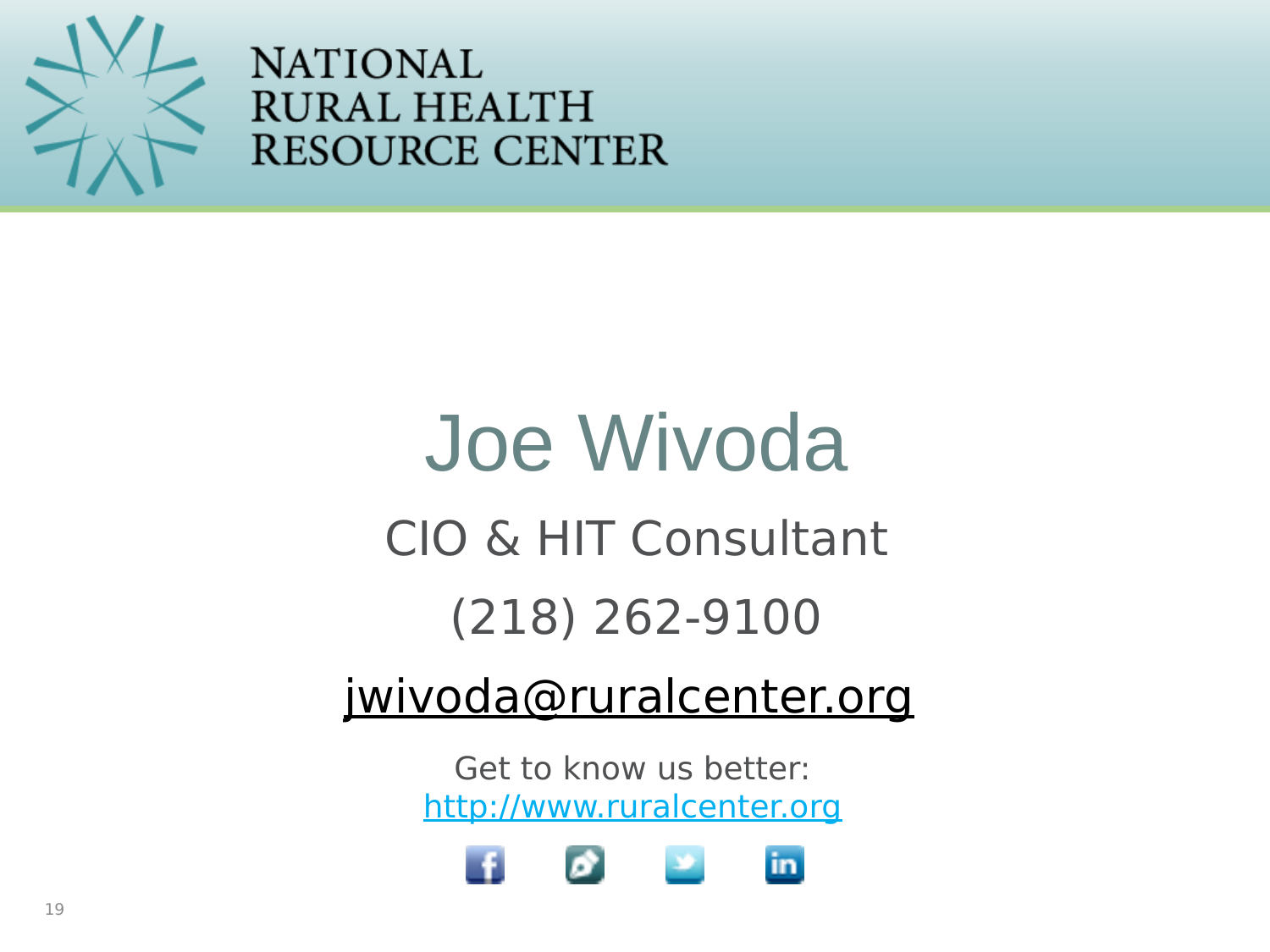

#
Joe Wivoda
CIO & HIT Consultant
(218) 262-9100
jwivoda@ruralcenter.org
19